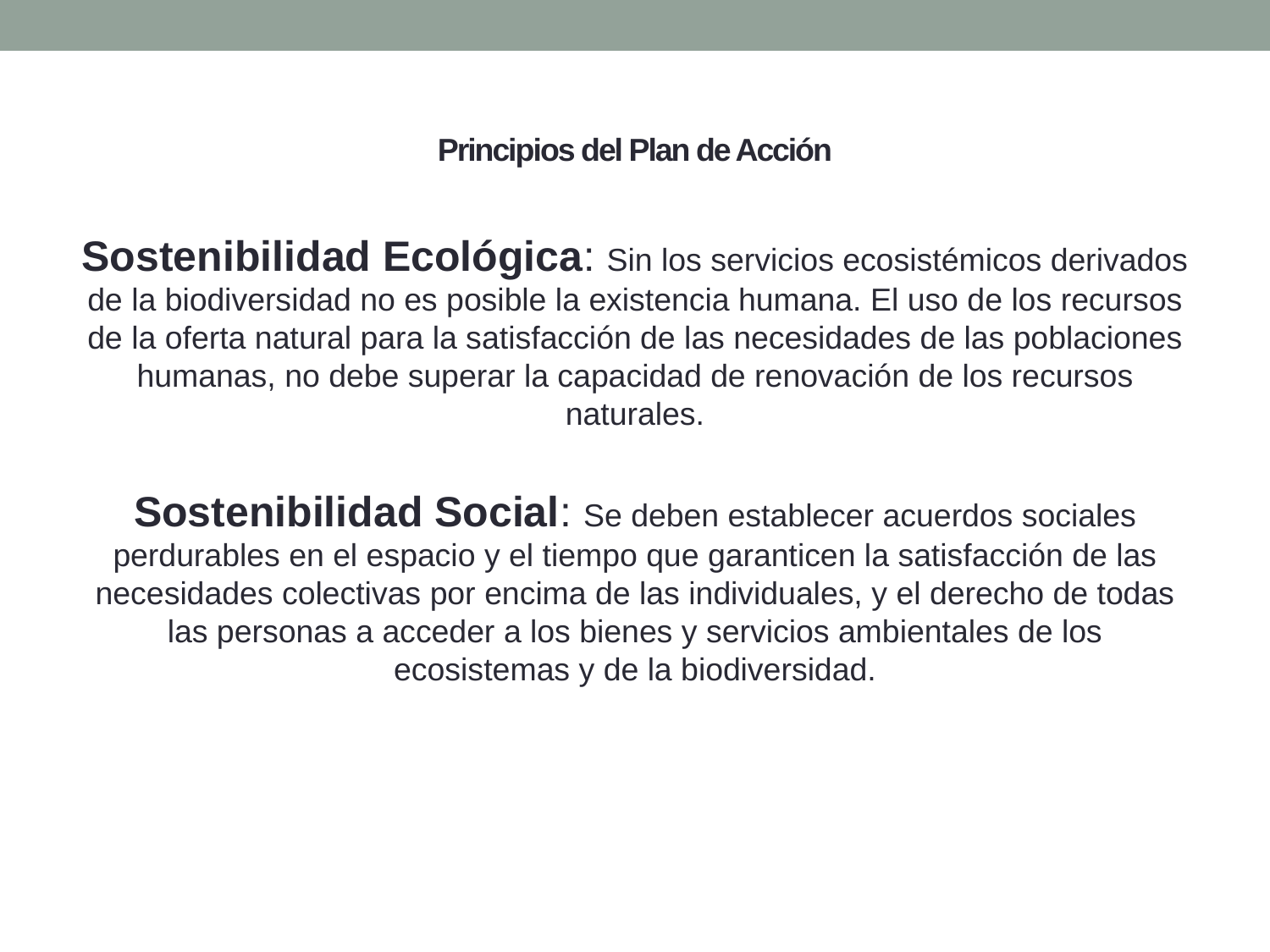

# Principios del Plan de Acción
Sostenibilidad Ecológica: Sin los servicios ecosistémicos derivados de la biodiversidad no es posible la existencia humana. El uso de los recursos de la oferta natural para la satisfacción de las necesidades de las poblaciones humanas, no debe superar la capacidad de renovación de los recursos naturales.

Sostenibilidad Social: Se deben establecer acuerdos sociales perdurables en el espacio y el tiempo que garanticen la satisfacción de las necesidades colectivas por encima de las individuales, y el derecho de todas las personas a acceder a los bienes y servicios ambientales de los ecosistemas y de la biodiversidad.